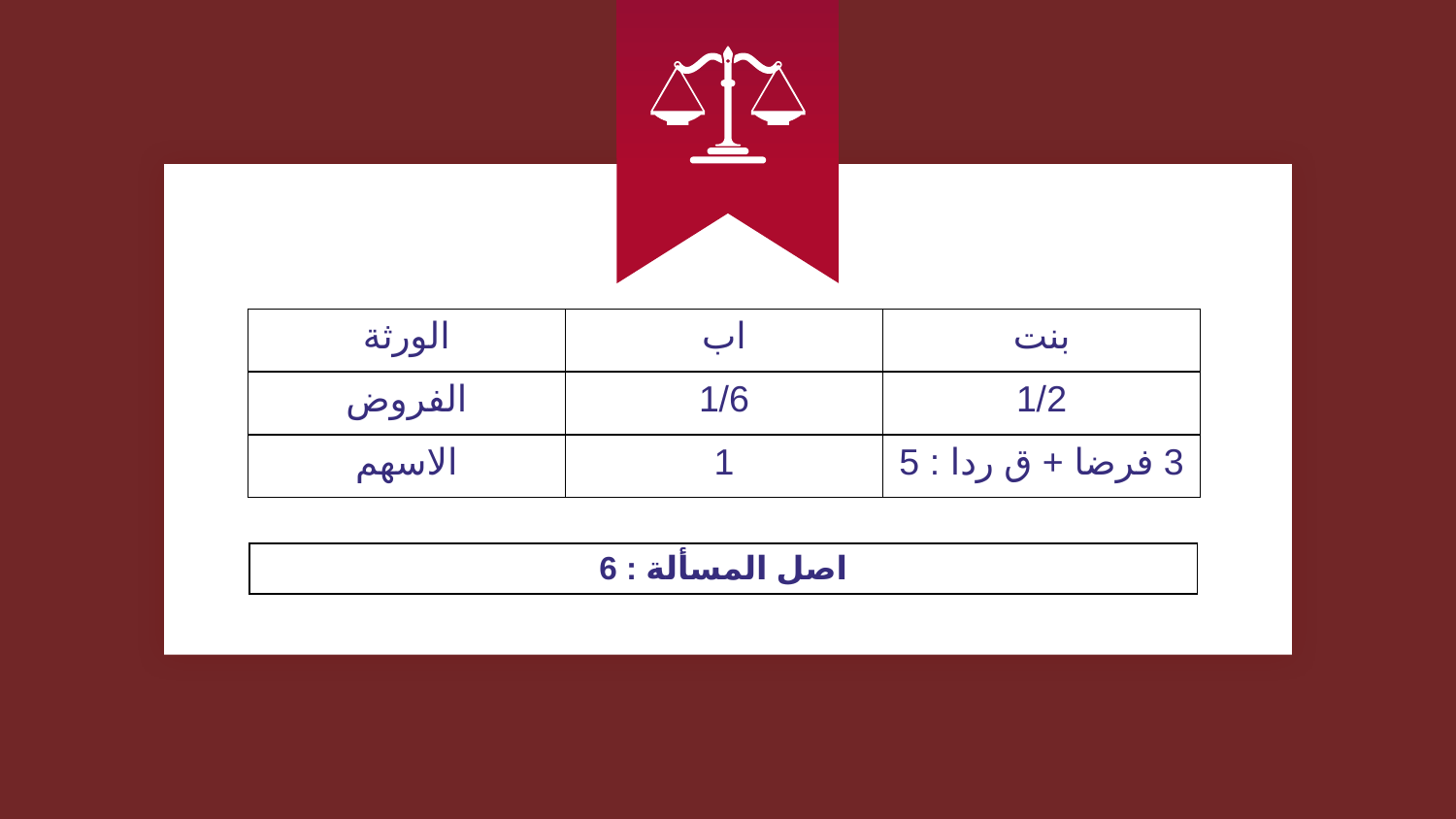

| الورثة | اب | بنت |
| --- | --- | --- |
| الفروض | 1/6 | 1/2 |
| الاسهم | 1 | 3 فرضا + ق ردا : 5 |
| اصل المسألة : 6 |
| --- |